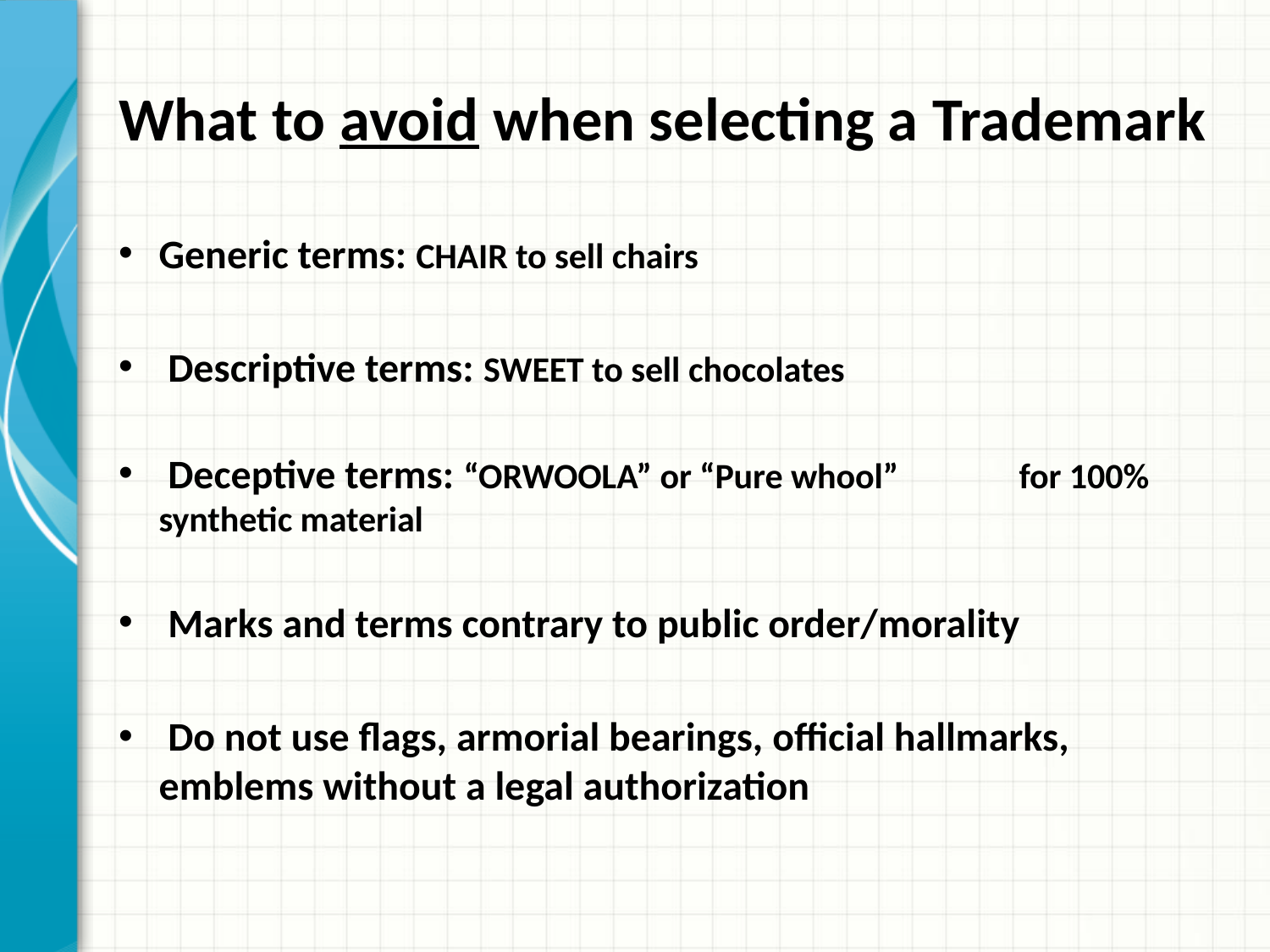

# What to avoid when selecting a Trademark
Generic terms: CHAIR to sell chairs

 Descriptive terms: SWEET to sell chocolates

 Deceptive terms: “ORWOOLA” or “Pure whool”               for 100%  synthetic material

 Marks and terms contrary to public order/morality

 Do not use flags, armorial bearings, official hallmarks, emblems without a legal authorization